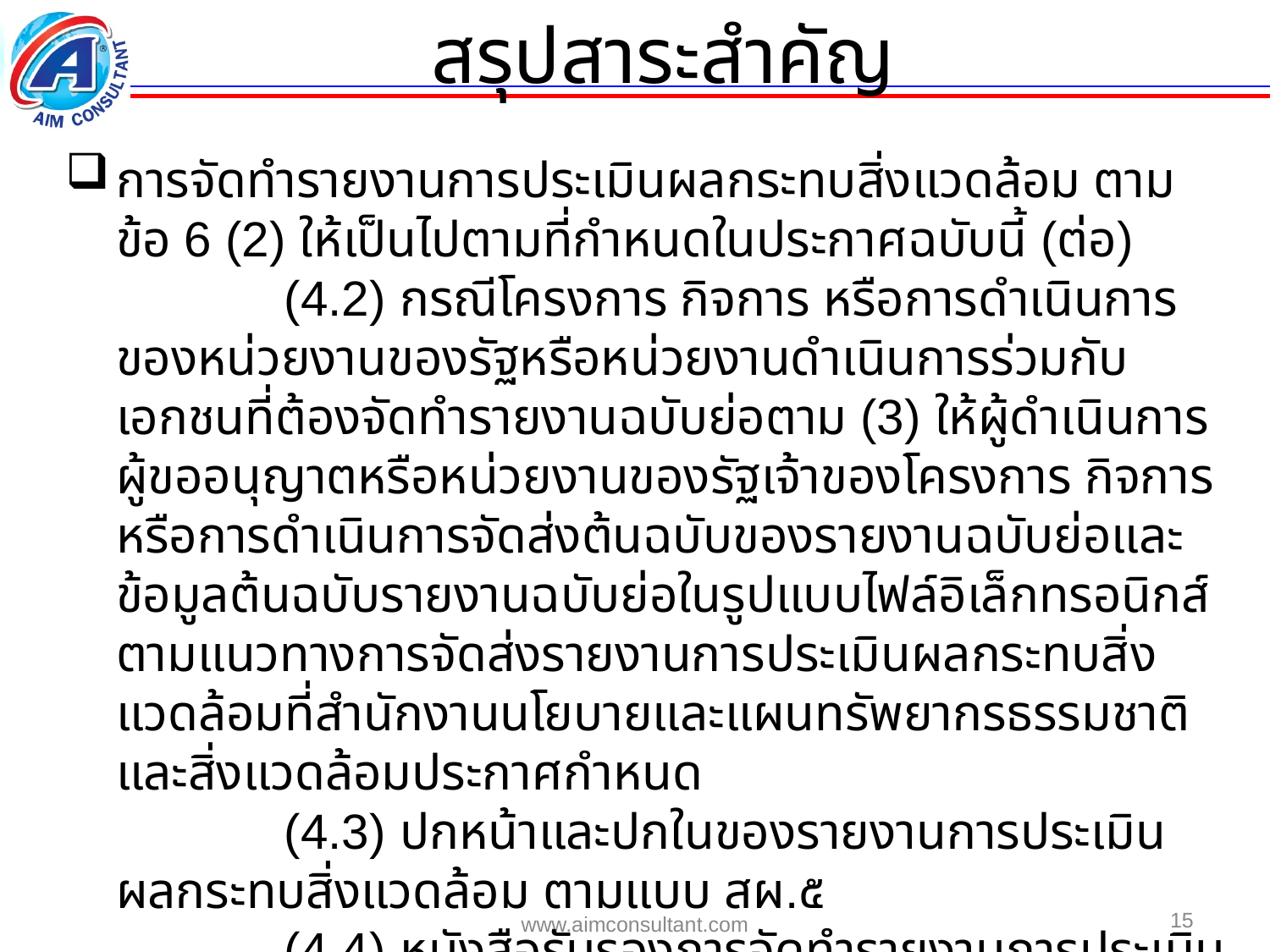

สรุปสาระสำคัญ
การจัดทำรายงานการประเมินผลกระทบสิ่งแวดล้อม ตามข้อ 6 (2) ให้เป็นไปตามที่กำหนดในประกาศฉบับนี้ (ต่อ)
		   (4.2) กรณีโครงการ กิจการ หรือการดำเนินการ ของหน่วยงานของรัฐหรือหน่วยงานดำเนินการร่วมกับเอกชนที่ต้องจัดทำรายงานฉบับย่อตาม (3) ให้ผู้ดำเนินการ ผู้ขออนุญาตหรือหน่วยงานของรัฐเจ้าของโครงการ กิจการ หรือการดำเนินการจัดส่งต้นฉบับของรายงานฉบับย่อและข้อมูลต้นฉบับรายงานฉบับย่อในรูปแบบไฟล์อิเล็กทรอนิกส์  ตามแนวทางการจัดส่งรายงานการประเมินผลกระทบสิ่งแวดล้อมที่สำนักงานนโยบายและแผนทรัพยากรธรรมชาติและสิ่งแวดล้อมประกาศกำหนด
		   (4.3) ปกหน้าและปกในของรายงานการประเมินผลกระทบสิ่งแวดล้อม ตามแบบ สผ.๕
		   (4.4) หนังสือรับรองการจัดทำรายงานการประเมินผลกระทบสิ่งแวดล้อม ตามแบบ สผ.๖
15
www.aimconsultant.com